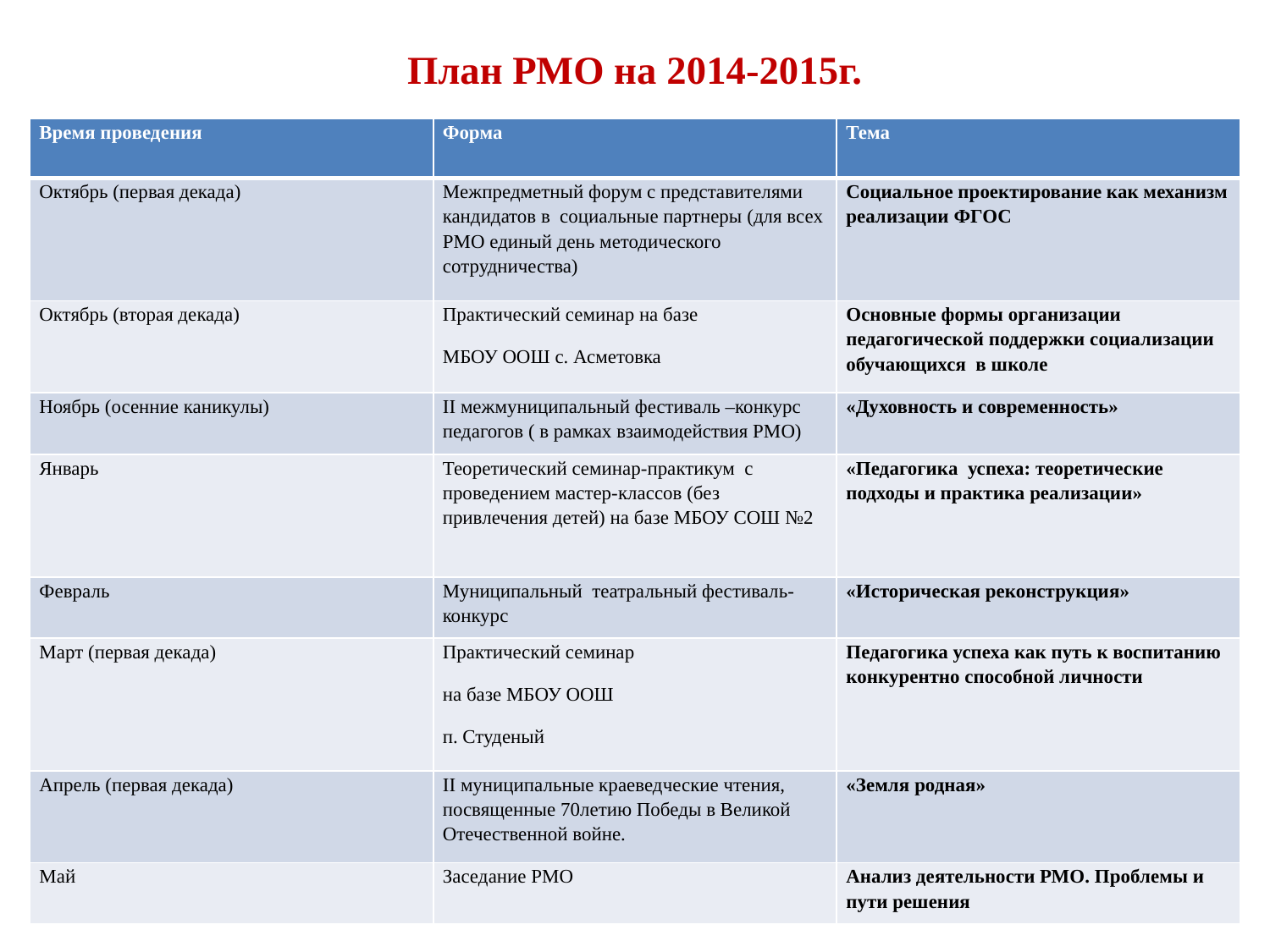

# План РМО на 2014-2015г.
| Время проведения | Форма | Тема |
| --- | --- | --- |
| Октябрь (первая декада) | Межпредметный форум с представителями кандидатов в социальные партнеры (для всех РМО единый день методического сотрудничества) | Социальное проектирование как механизм реализации ФГОС |
| Октябрь (вторая декада) | Практический семинар на базе МБОУ ООШ с. Асметовка | Основные формы организации педагогической поддержки социализации обучающихся в школе |
| Ноябрь (осенние каникулы) | II межмуниципальный фестиваль –конкурс педагогов ( в рамках взаимодействия РМО) | «Духовность и современность» |
| Январь | Теоретический семинар-практикум с проведением мастер-классов (без привлечения детей) на базе МБОУ СОШ №2 | «Педагогика успеха: теоретические подходы и практика реализации» |
| Февраль | Муниципальный театральный фестиваль-конкурс | «Историческая реконструкция» |
| Март (первая декада) | Практический семинар на базе МБОУ ООШ п. Студеный | Педагогика успеха как путь к воспитанию конкурентно способной личности |
| Апрель (первая декада) | II муниципальные краеведческие чтения, посвященные 70летию Победы в Великой Отечественной войне. | «Земля родная» |
| Май | Заседание РМО | Анализ деятельности РМО. Проблемы и пути решения |